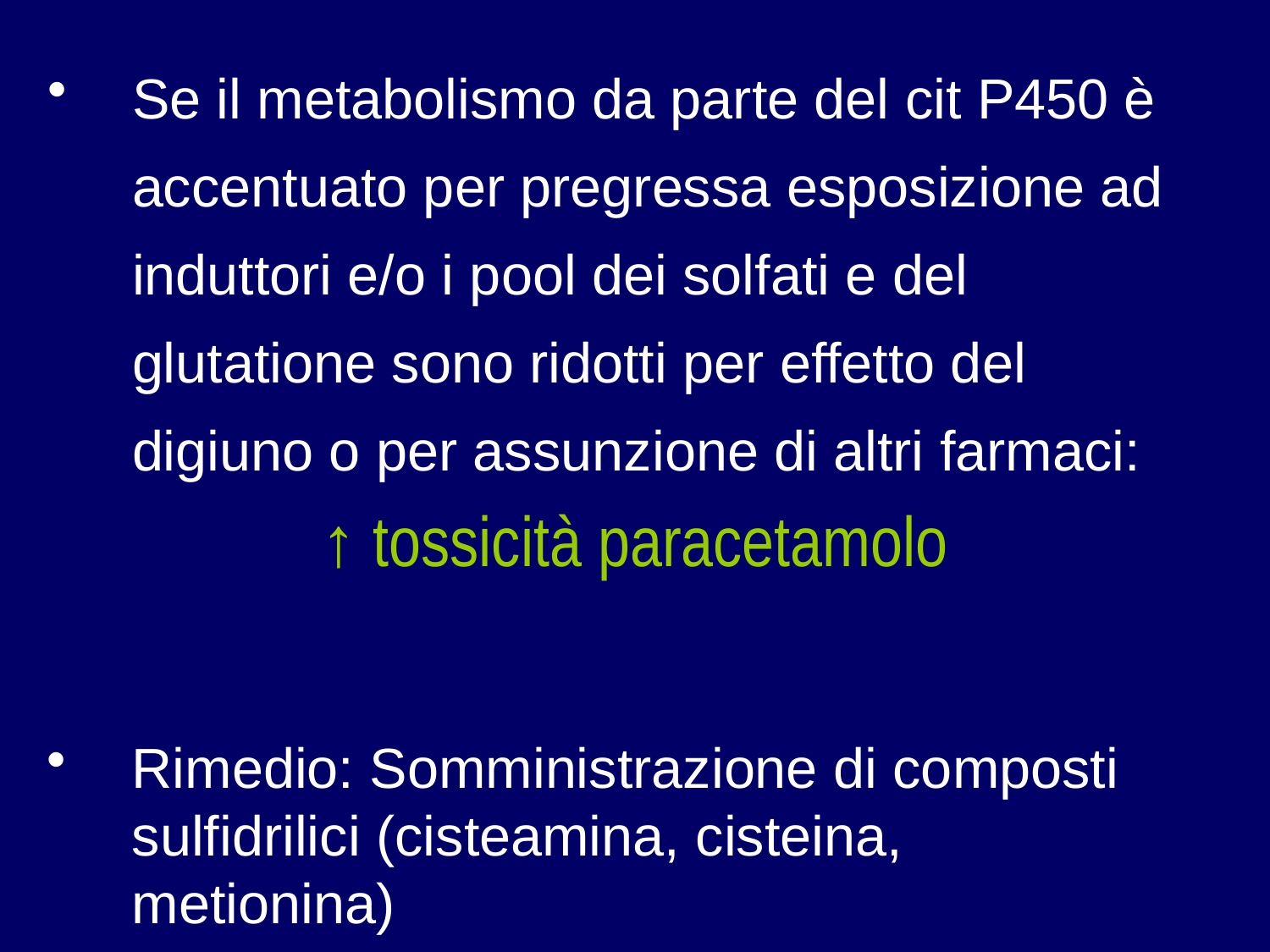

Se il metabolismo da parte del cit P450 è accentuato per pregressa esposizione ad induttori e/o i pool dei solfati e del glutatione sono ridotti per effetto del digiuno o per assunzione di altri farmaci:
↑ tossicità paracetamolo
Rimedio: Somministrazione di composti sulfidrilici (cisteamina, cisteina, metionina)